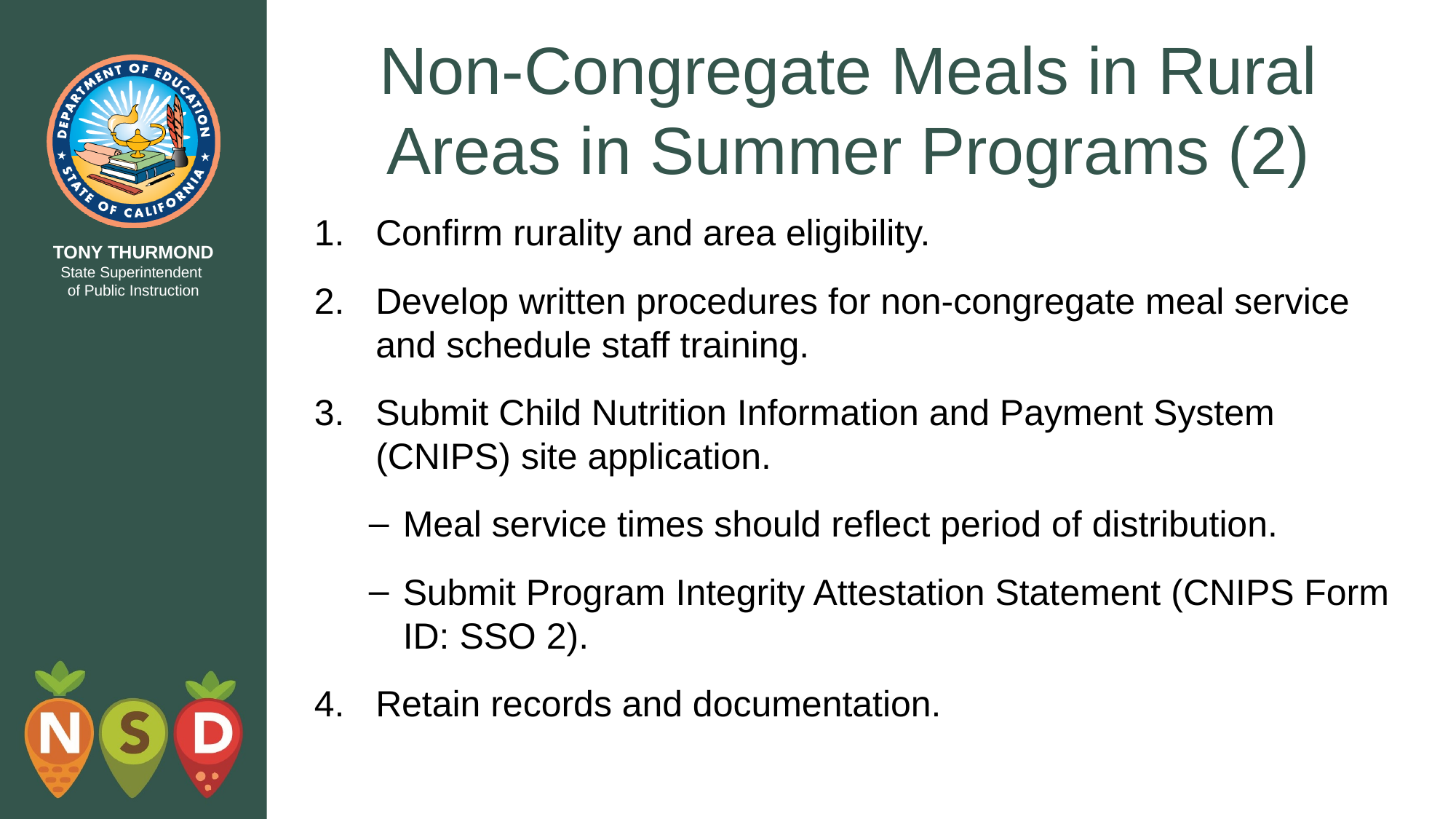

# Non-Congregate Meals in Rural Areas in Summer Programs (2)
Confirm rurality and area eligibility.
Develop written procedures for non-congregate meal service and schedule staff training.
Submit Child Nutrition Information and Payment System (CNIPS) site application.
Meal service times should reflect period of distribution.
Submit Program Integrity Attestation Statement (CNIPS Form ID: SSO 2).
Retain records and documentation.